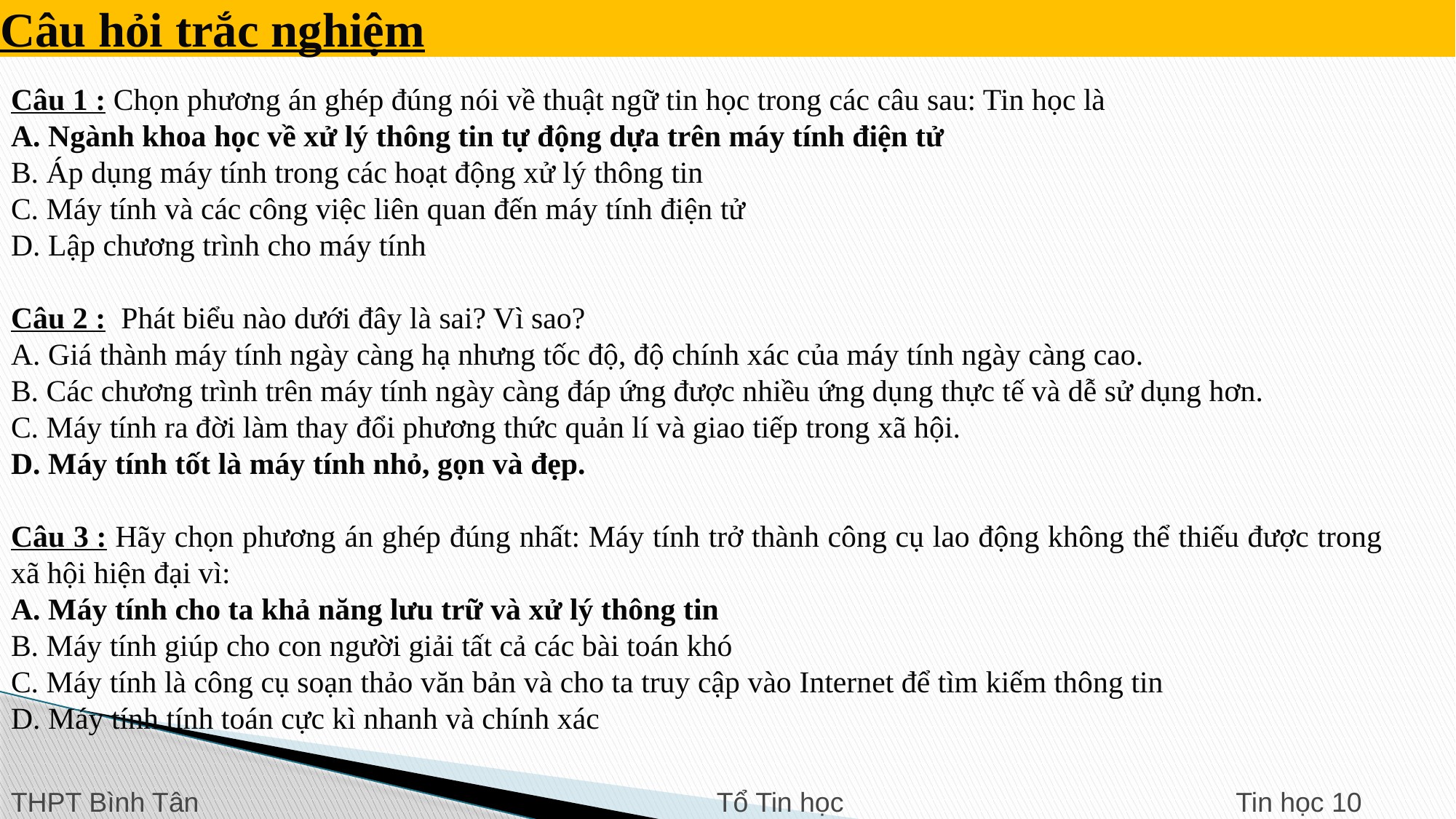

# Câu hỏi trắc nghiệm
Câu 1 : Chọn phương án ghép đúng nói về thuật ngữ tin học trong các câu sau: Tin học là
A. Ngành khoa học về xử lý thông tin tự động dựa trên máy tính điện tử
B. Áp dụng máy tính trong các hoạt động xử lý thông tin
C. Máy tính và các công việc liên quan đến máy tính điện tử
D. Lập chương trình cho máy tính

Câu 2 :  Phát biểu nào dưới đây là sai? Vì sao?
A. Giá thành máy tính ngày càng hạ nhưng tốc độ, độ chính xác của máy tính ngày càng cao.
B. Các chương trình trên máy tính ngày càng đáp ứng được nhiều ứng dụng thực tế và dễ sử dụng hơn.
C. Máy tính ra đời làm thay đổi phương thức quản lí và giao tiếp trong xã hội.
D. Máy tính tốt là máy tính nhỏ, gọn và đẹp.

Câu 3 : Hãy chọn phương án ghép đúng nhất: Máy tính trở thành công cụ lao động không thể thiếu được trong xã hội hiện đại vì:
A. Máy tính cho ta khả năng lưu trữ và xử lý thông tin
B. Máy tính giúp cho con người giải tất cả các bài toán khó
C. Máy tính là công cụ soạn thảo văn bản và cho ta truy cập vào Internet để tìm kiếm thông tin
D. Máy tính tính toán cực kì nhanh và chính xác
THPT Bình Tân	Tổ Tin học	                                               Tin học 10